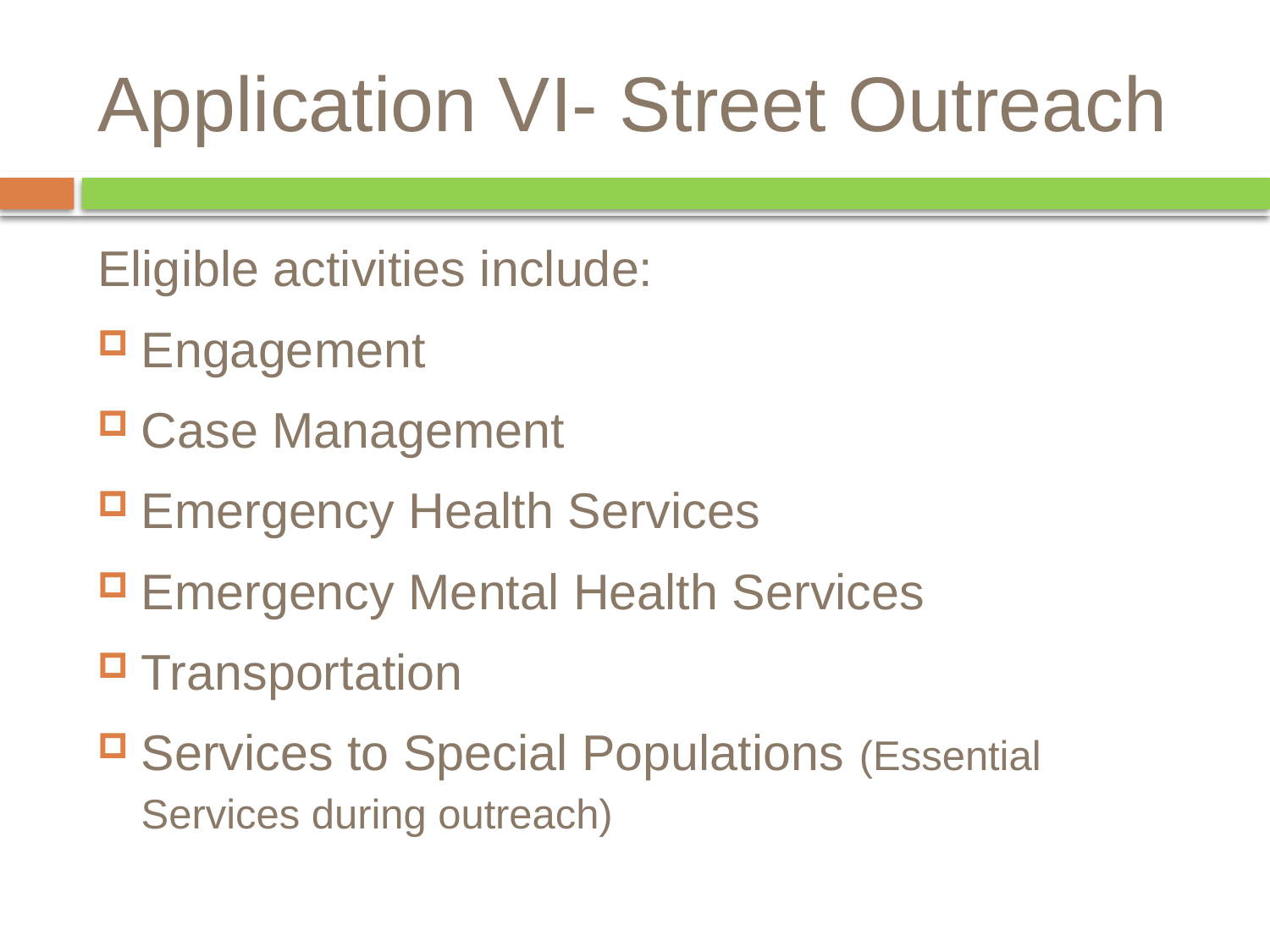

# Application VI- Street Outreach
Eligible activities include:
Engagement
Case Management
Emergency Health Services
Emergency Mental Health Services
Transportation
Services to Special Populations (Essential Services during outreach)